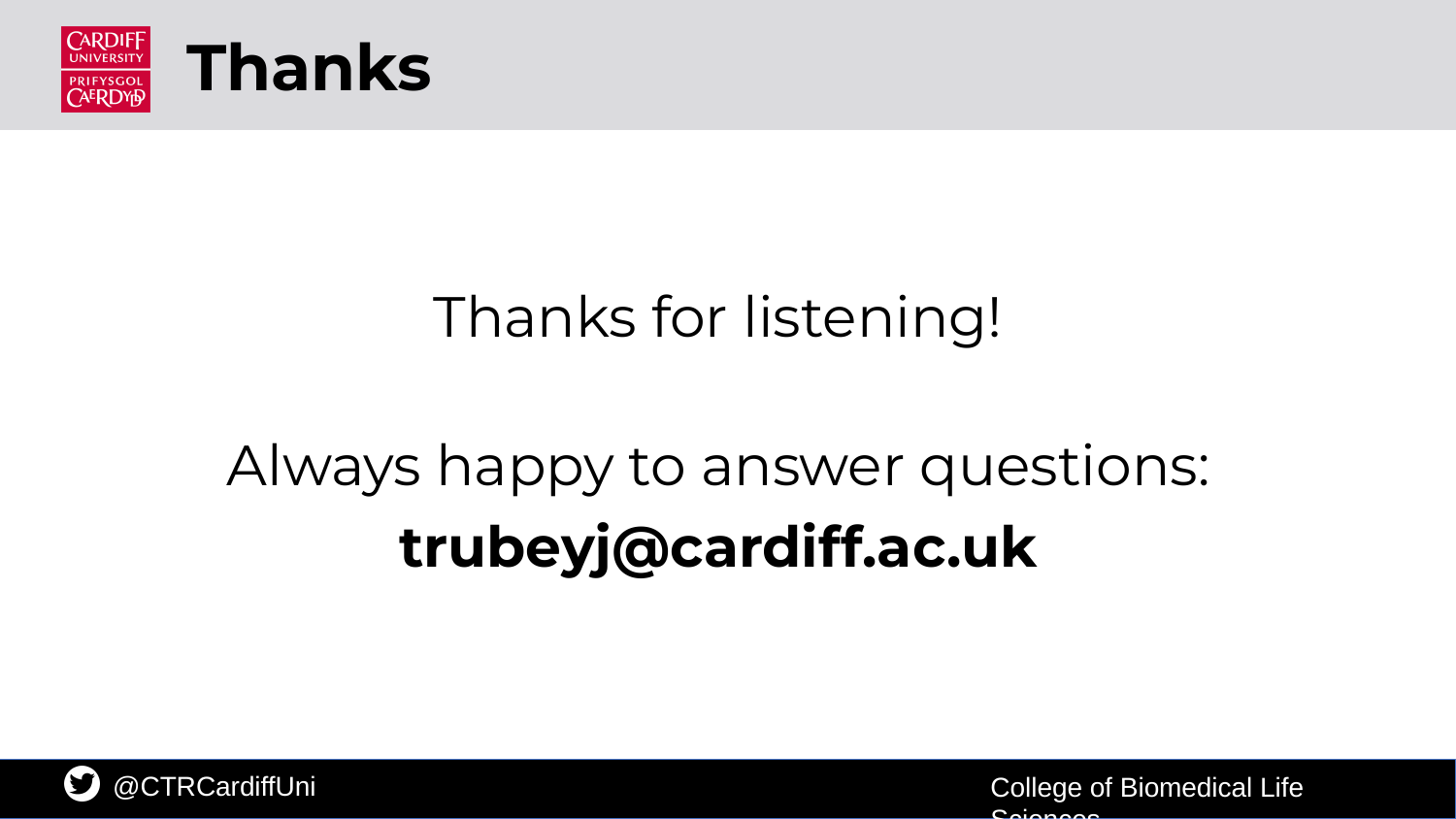

Thanks
Thanks for listening!
Always happy to answer questions:
trubeyj@cardiff.ac.uk